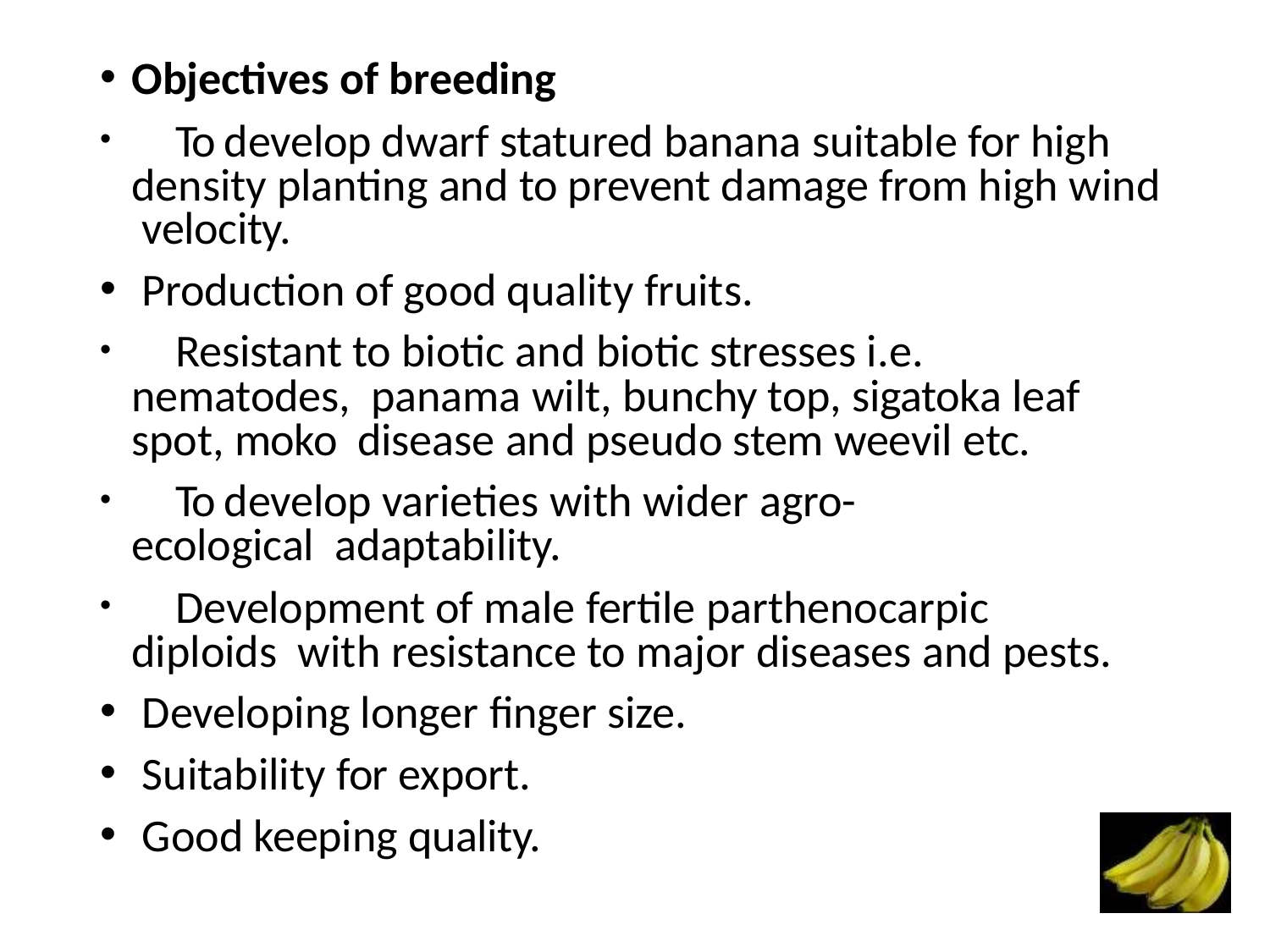

Objectives of breeding
	To develop dwarf statured banana suitable for high  density planting and to prevent damage from high wind  velocity.
Production of good quality fruits.
	Resistant to biotic and biotic stresses i.e. nematodes,  panama wilt, bunchy top, sigatoka leaf spot, moko  disease and pseudo stem weevil etc.
	To develop varieties with wider agro-ecological  adaptability.
	Development of male fertile parthenocarpic diploids  with resistance to major diseases and pests.
Developing longer finger size.
Suitability for export.
Good keeping quality.